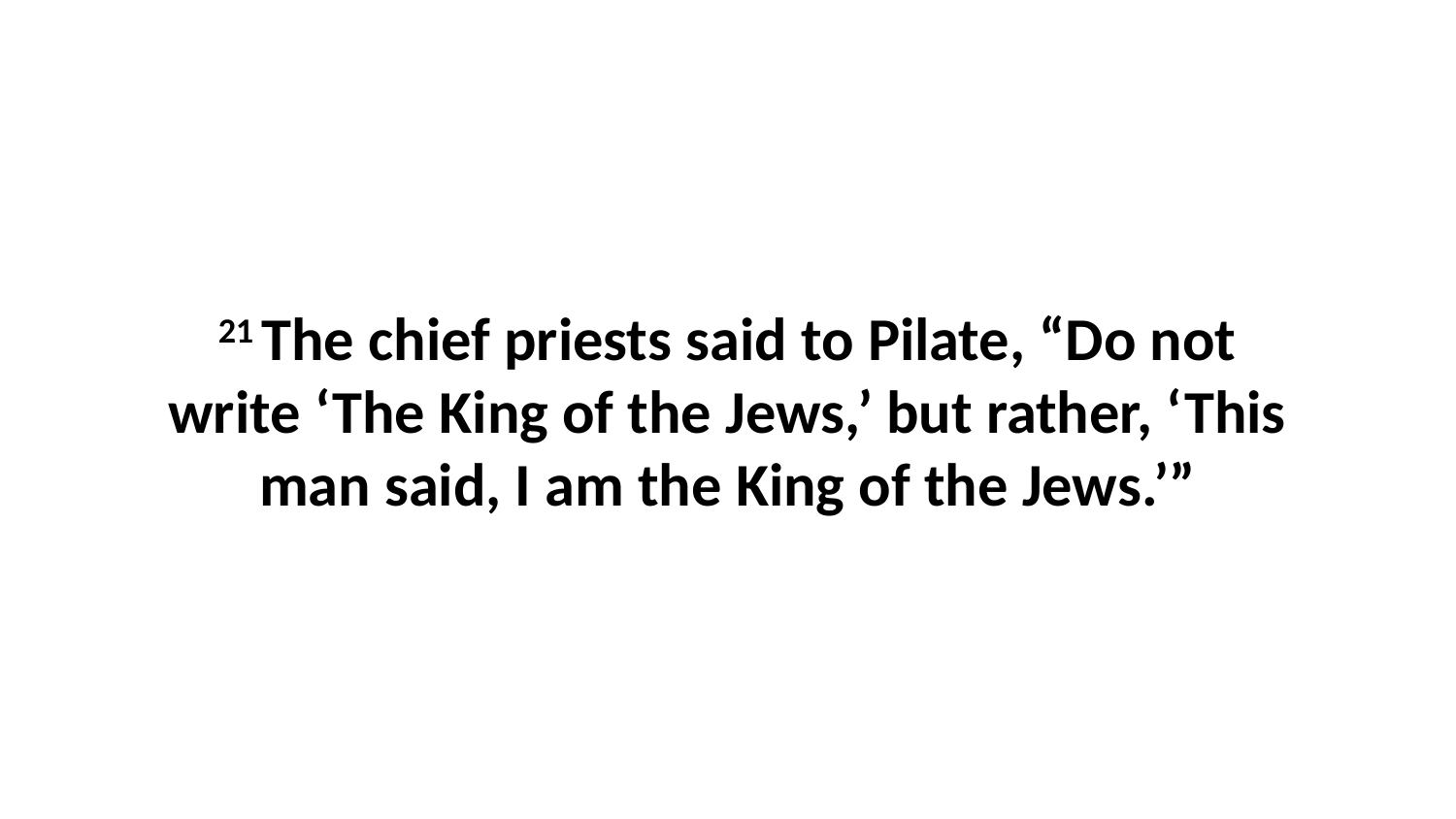

21 The chief priests said to Pilate, “Do not write ‘The King of the Jews,’ but rather, ‘This man said, I am the King of the Jews.’”